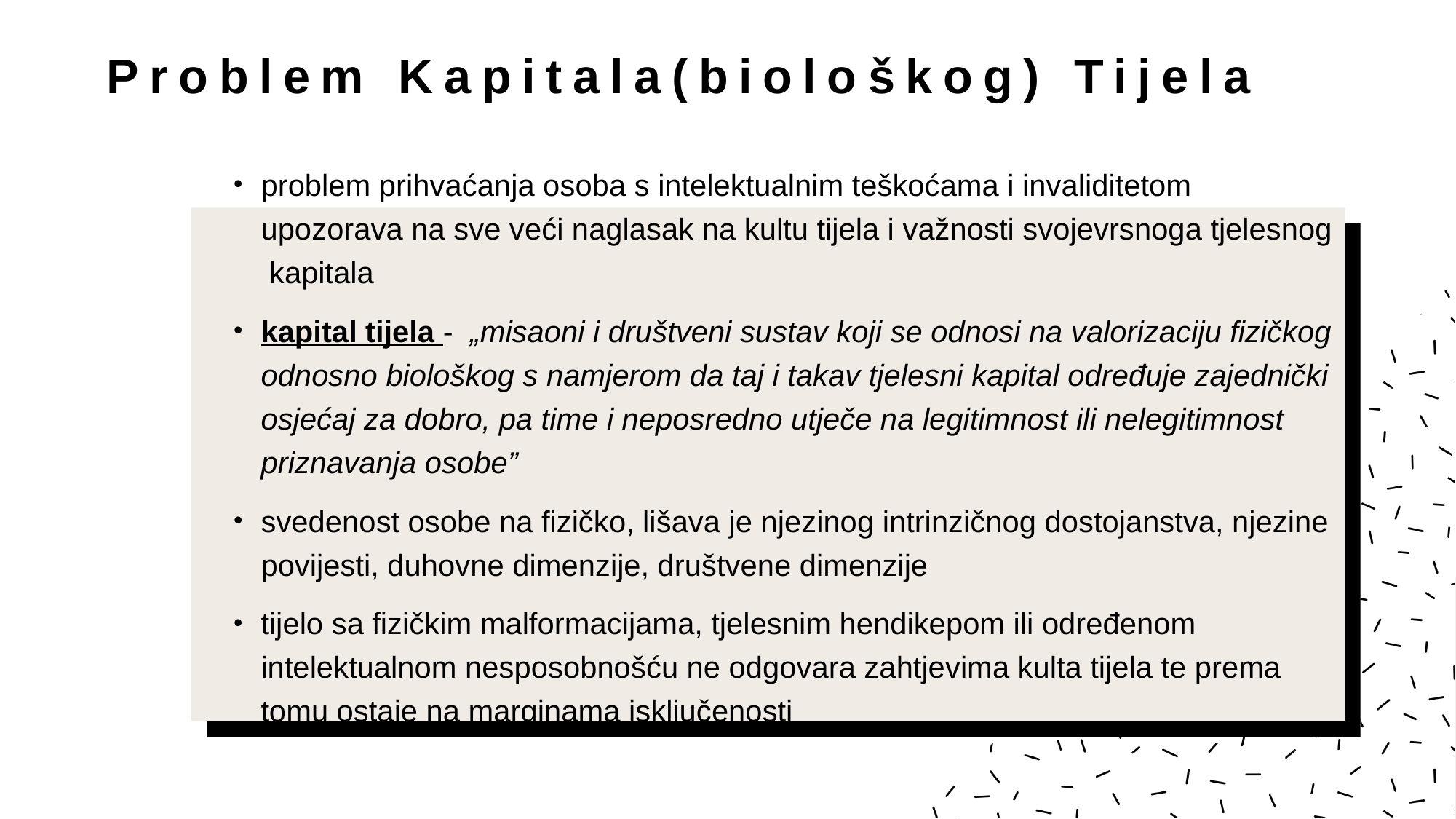

# Problem Kapitala(biološkog) Tijela
problem prihvaćanja osoba s intelektualnim teškoćama i invaliditetom upozorava na sve veći naglasak na kultu tijela i važnosti svojevrsnoga tjelesnog  kapitala
kapital tijela -  „misaoni i društveni sustav koji se odnosi na valorizaciju fizičkog odnosno biološkog s namjerom da taj i takav tjelesni kapital određuje zajednički osjećaj za dobro, pa time i neposredno utječe na legitimnost ili nelegitimnost priznavanja osobe”
svedenost osobe na fizičko, lišava je njezinog intrinzičnog dostojanstva, njezine povijesti, duhovne dimenzije, društvene dimenzije
tijelo sa fizičkim malformacijama, tjelesnim hendikepom ili određenom intelektualnom nesposobnošću ne odgovara zahtjevima kulta tijela te prema tomu ostaje na marginama isključenosti